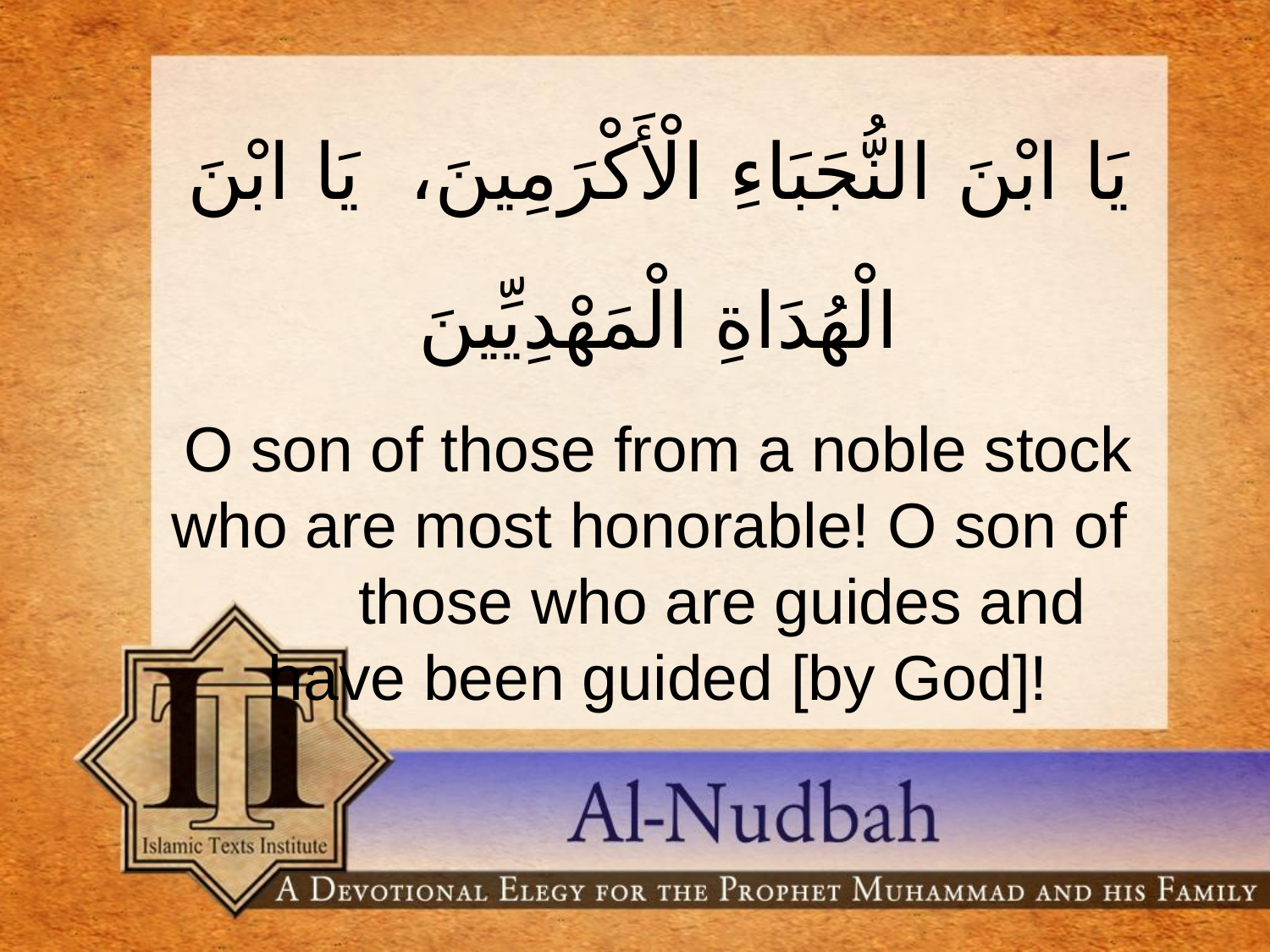

يَا ابْنَ النُّجَبَاءِ الْأَكْرَمِينَ،  يَا ابْنَ الْهُدَاةِ الْمَهْدِيِّينَ
O son of those from a noble stock who are most honorable! O son of 	those who are guides and have been guided [by God]!